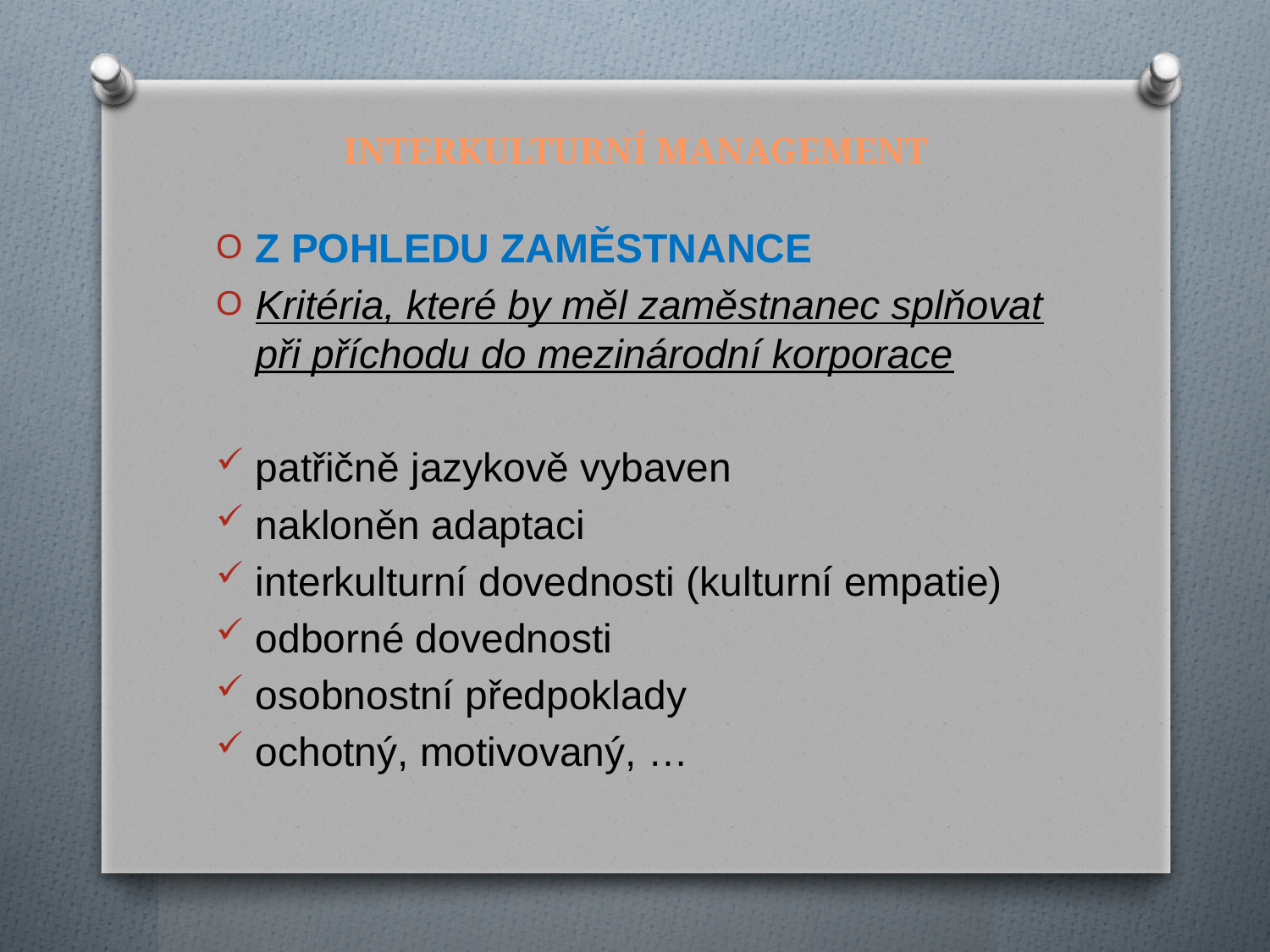

# INTERKULTURNÍ MANAGEMENT
Z POHLEDU ZAMĚSTNANCE
Kritéria, které by měl zaměstnanec splňovat při příchodu do mezinárodní korporace

patřičně jazykově vybaven
nakloněn adaptaci
interkulturní dovednosti (kulturní empatie)
odborné dovednosti
osobnostní předpoklady
ochotný, motivovaný, …